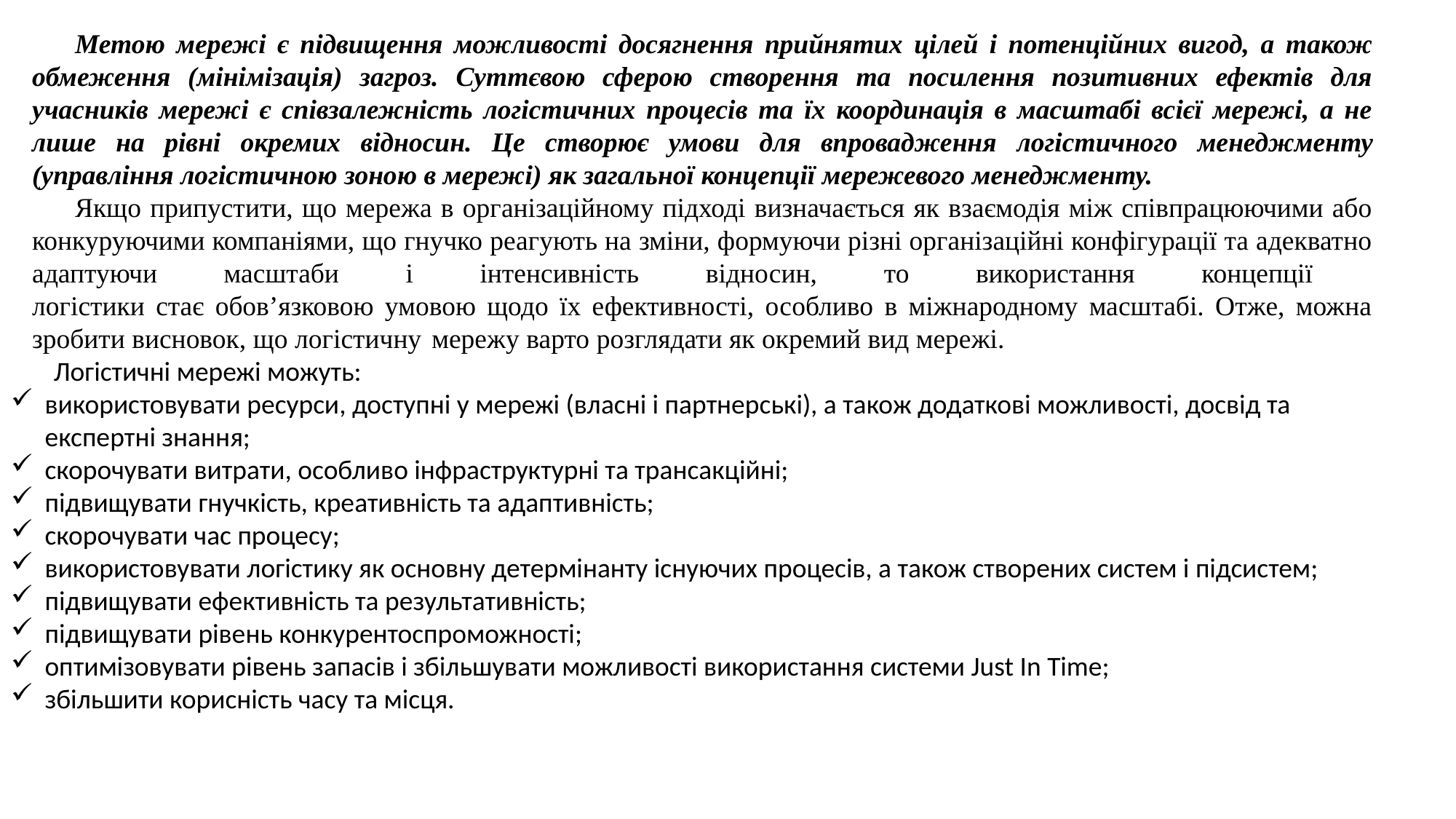

Метою мережі є підвищення можливості досягнення прийнятих цілей і потенційних вигод, а також обмеження (мінімізація) загроз. Суттєвою сферою створення та посилення позитивних ефектів для учасників мережі є співзалежність логістичних процесів та їх координація в масштабі всієї мережі, а не лише на рівні окремих відносин. Це створює умови для впровадження логістичного менеджменту (управління логістичною зоною в мережі) як загальної концепції мережевого менеджменту.
Якщо припустити, що мережа в організаційному підході визначається як взаємодія між співпрацюючими або конкуруючими компаніями, що гнучко реагують на зміни, формуючи різні організаційні конфігурації та адекватно адаптуючи масштаби і інтенсивність відносин, то використання концепції
логістики стає обов’язковою умовою щодо їх ефективності, особливо в міжнародному масштабі. Отже, можна зробити висновок, що логістичну мережу варто розглядати як окремий вид мережі.
Логістичні мережі можуть:
використовувати ресурси, доступні у мережі (власні і партнерські), а також додаткові можливості, досвід та експертні знання;
скорочувати витрати, особливо інфраструктурні та трансакційні;
підвищувати гнучкість, креативність та адаптивність;
скорочувати час процесу;
використовувати логістику як основну детермінанту існуючих процесів, а також створених систем і підсистем;
підвищувати ефективність та результативність;
підвищувати рівень конкурентоспроможності;
оптимізовувати рівень запасів і збільшувати можливості використання системи Just In Time;
збільшити корисність часу та місця.